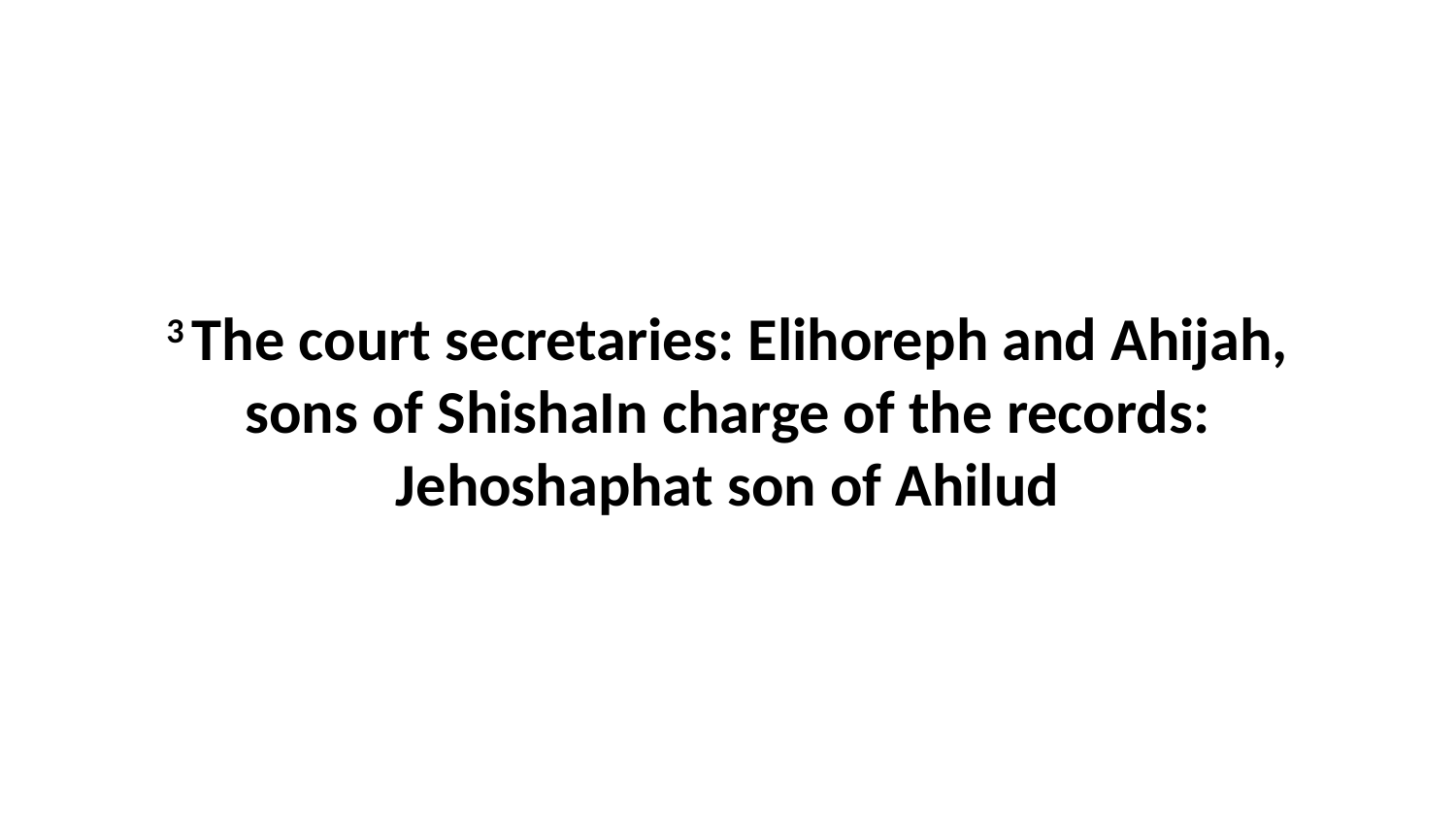

3 The court secretaries: Elihoreph and Ahijah, sons of ShishaIn charge of the records: Jehoshaphat son of Ahilud